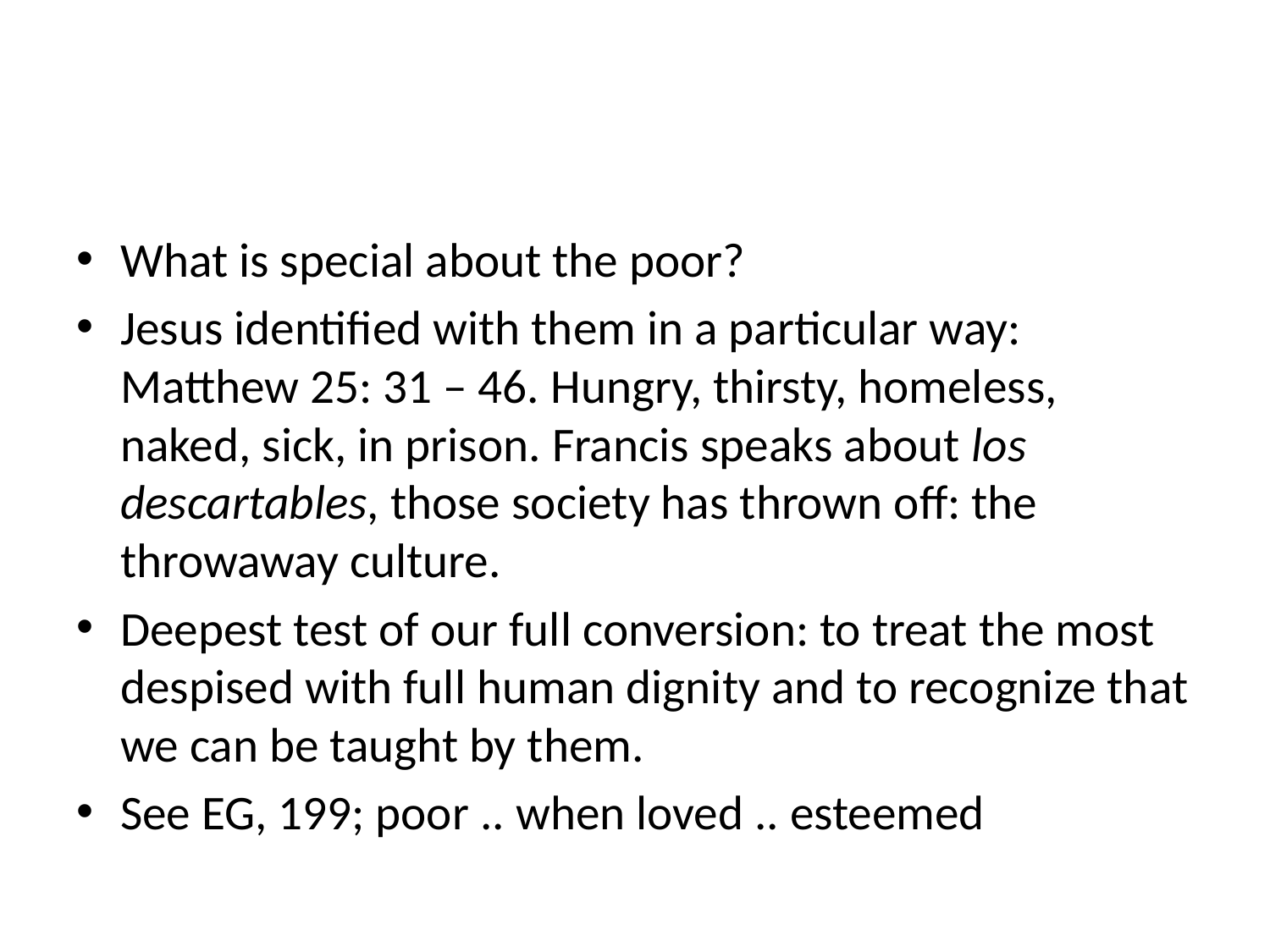

#
What is special about the poor?
Jesus identified with them in a particular way: Matthew 25: 31 – 46. Hungry, thirsty, homeless, naked, sick, in prison. Francis speaks about los descartables, those society has thrown off: the throwaway culture.
Deepest test of our full conversion: to treat the most despised with full human dignity and to recognize that we can be taught by them.
See EG, 199; poor .. when loved .. esteemed